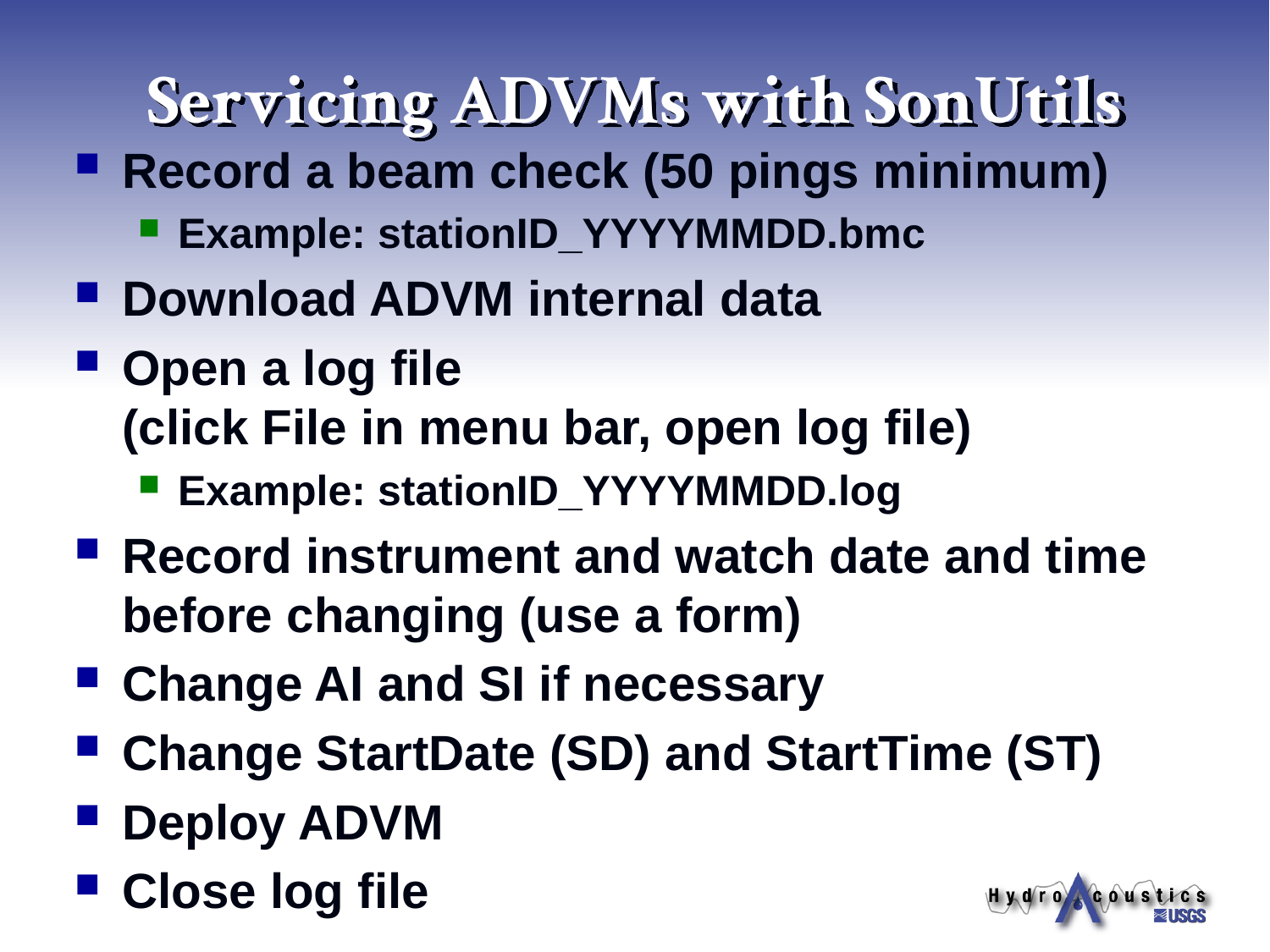

# Servicing ADVMs with SonUtils
Record a beam check (50 pings minimum)
Example: stationID_YYYYMMDD.bmc
Download ADVM internal data
Open a log file
(click File in menu bar, open log file)
Example: stationID_YYYYMMDD.log
Record instrument and watch date and time before changing (use a form)
Change AI and SI if necessary
Change StartDate (SD) and StartTime (ST)
Deploy ADVM
Close log file